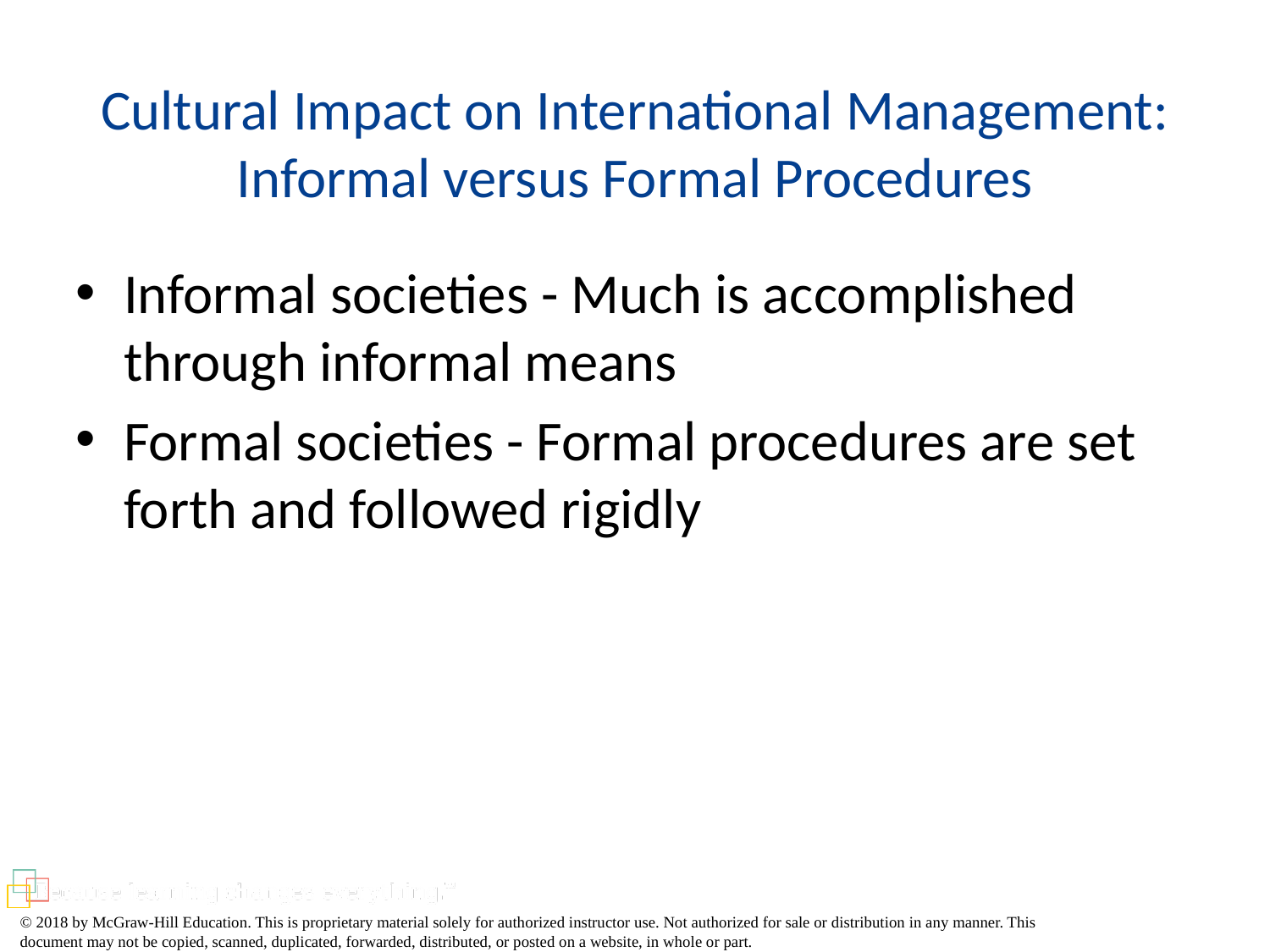

# Cultural Impact on International Management: Informal versus Formal Procedures
Informal societies - Much is accomplished through informal means
Formal societies - Formal procedures are set forth and followed rigidly